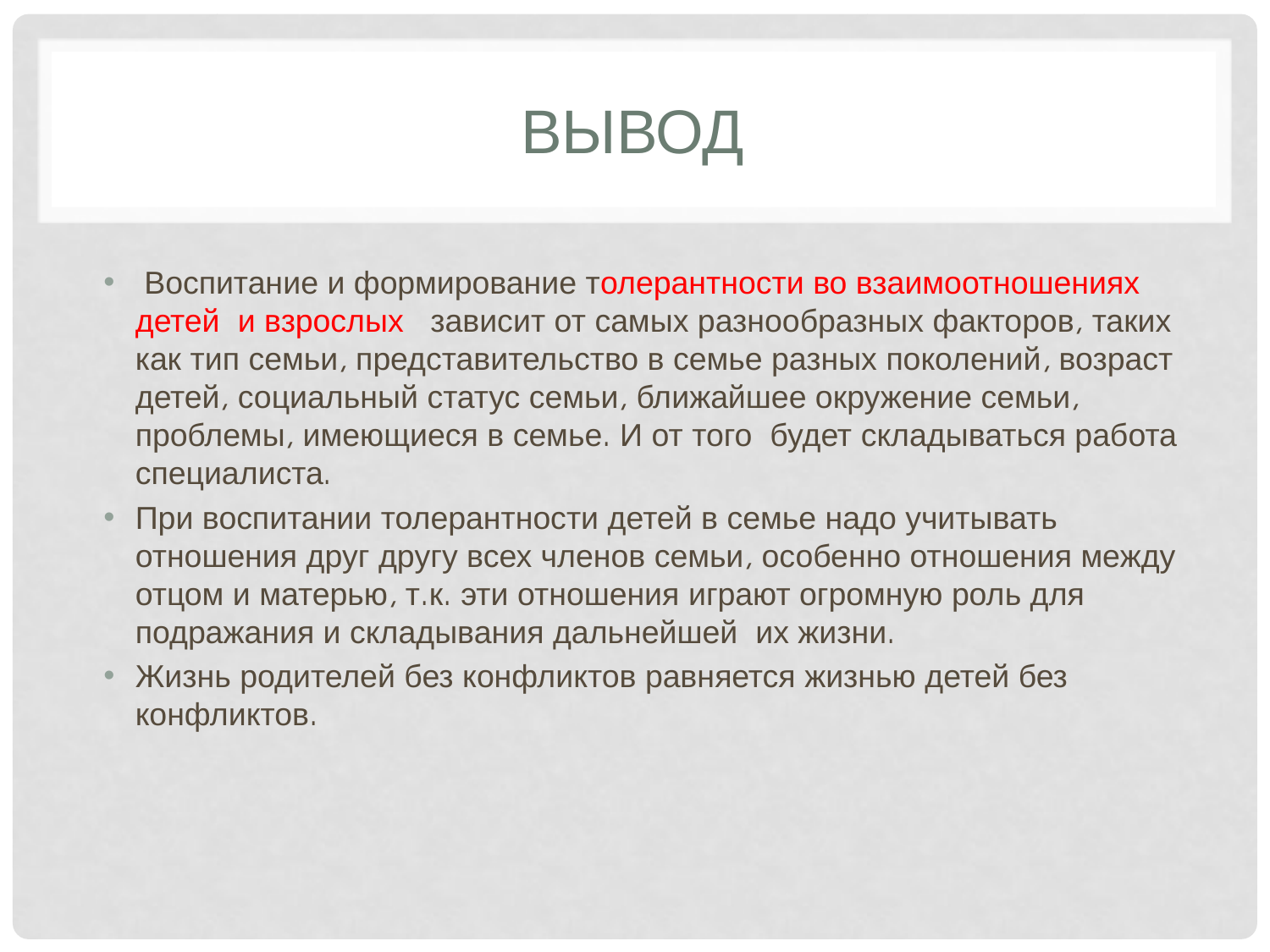

# Вывод
 Воспитание и формирование толерантности во взаимоотношениях детей  и взрослых   зависит от самых разнообразных факторов, таких как тип семьи, представительство в семье разных поколений, возраст детей, социальный статус семьи, ближайшее окружение семьи, проблемы, имеющиеся в семье. И от того  будет складываться работа специалиста.
При воспитании толерантности детей в семье надо учитывать отношения друг другу всех членов семьи, особенно отношения между отцом и матерью, т.к. эти отношения играют огромную роль для подражания и складывания дальнейшей  их жизни.
Жизнь родителей без конфликтов равняется жизнью детей без конфликтов.